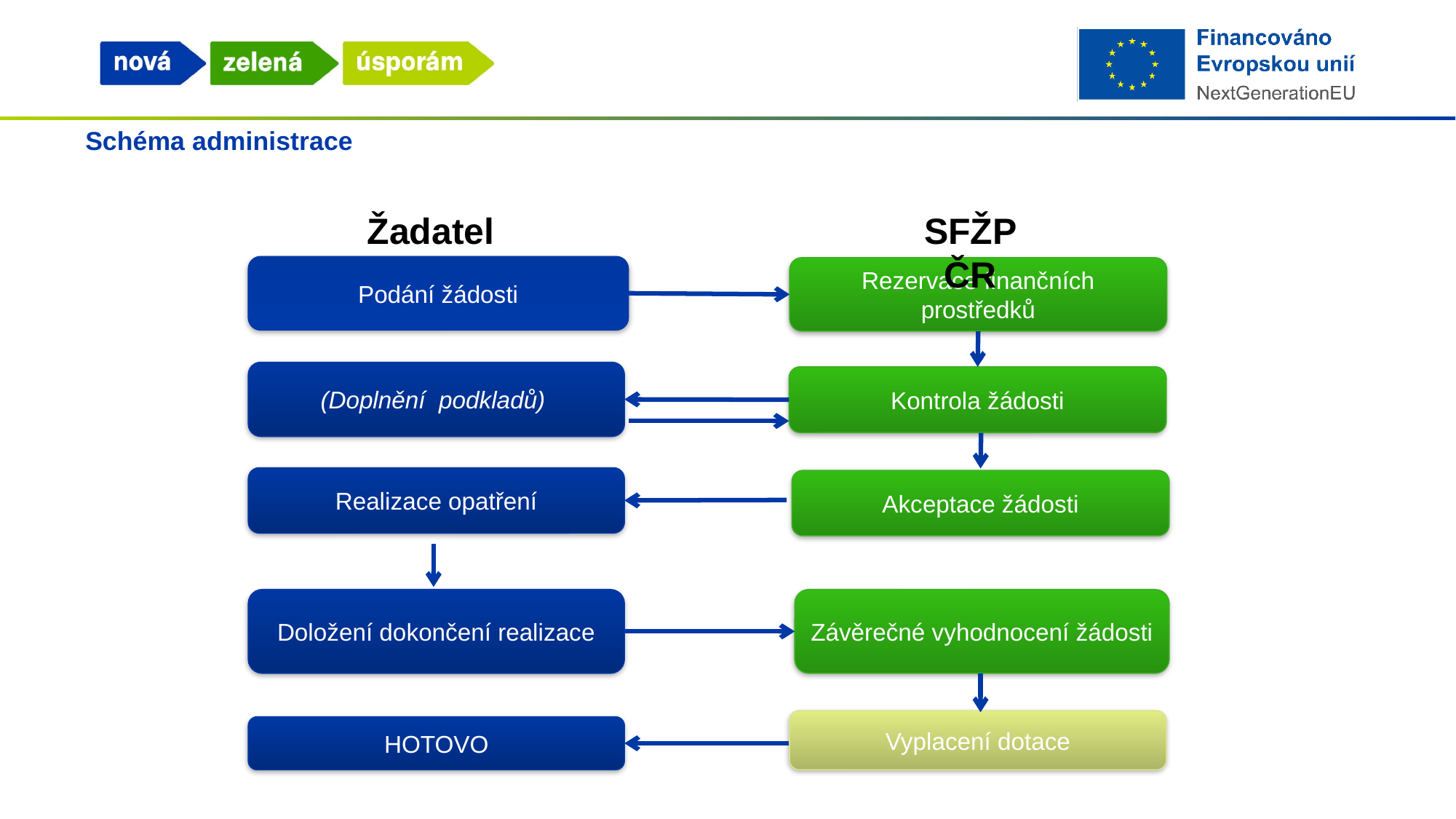

# Schéma administrace
SFŽP ČR
Žadatel
Podání žádosti
Rezervace finančních prostředků
(Doplnění  podkladů)
Kontrola žádosti
Realizace opatření
Akceptace žádosti
Doložení dokončení realizace
Závěrečné vyhodnocení žádosti
Vyplacení dotace
HOTOVO